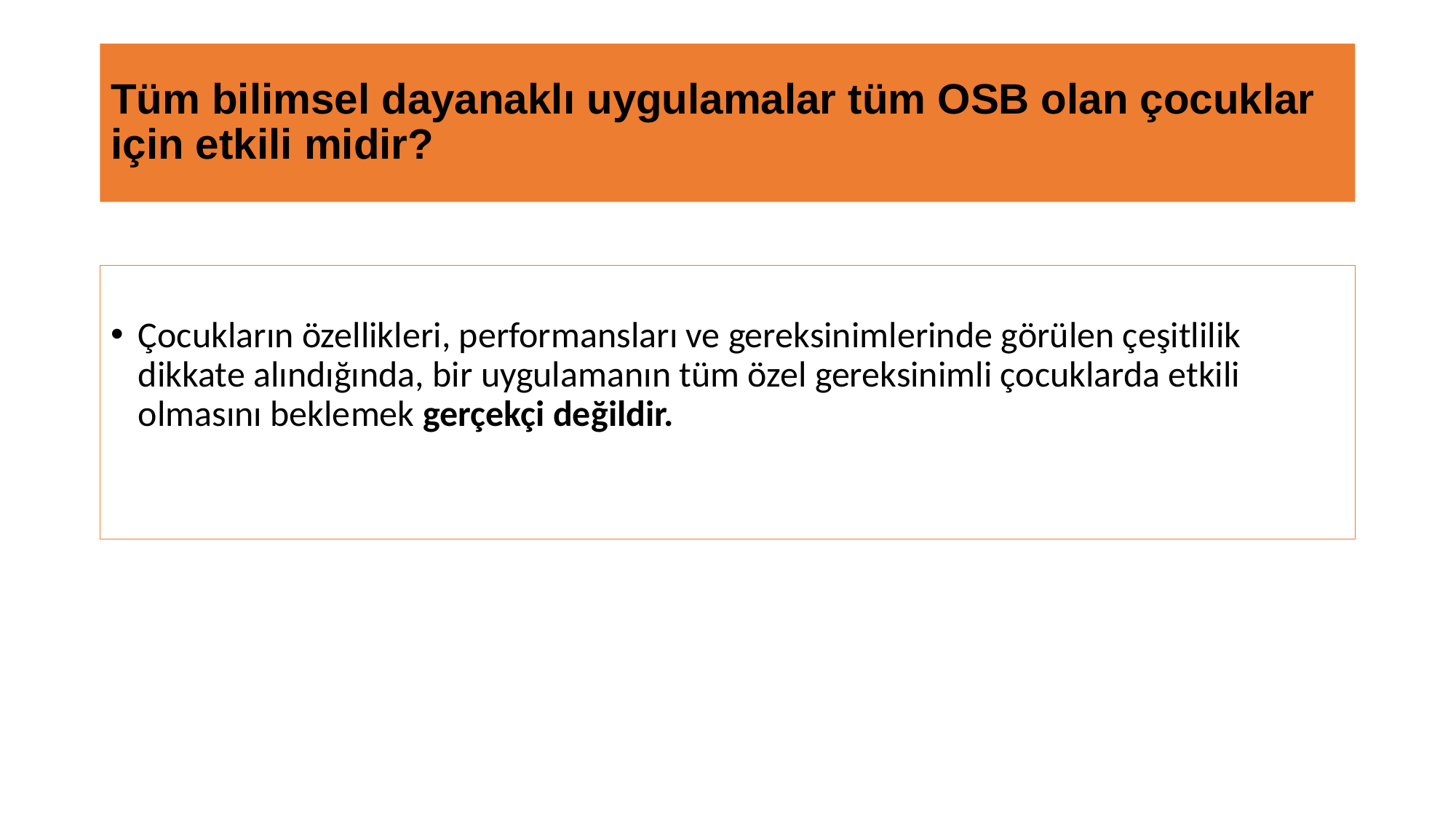

# Tüm bilimsel dayanaklı uygulamalar tüm OSB olan çocuklar için etkili midir?
Çocukların özellikleri, performansları ve gereksinimlerinde görülen çeşitlilik dikkate alındığında, bir uygulamanın tüm özel gereksinimli çocuklarda etkili olmasını beklemek gerçekçi değildir.